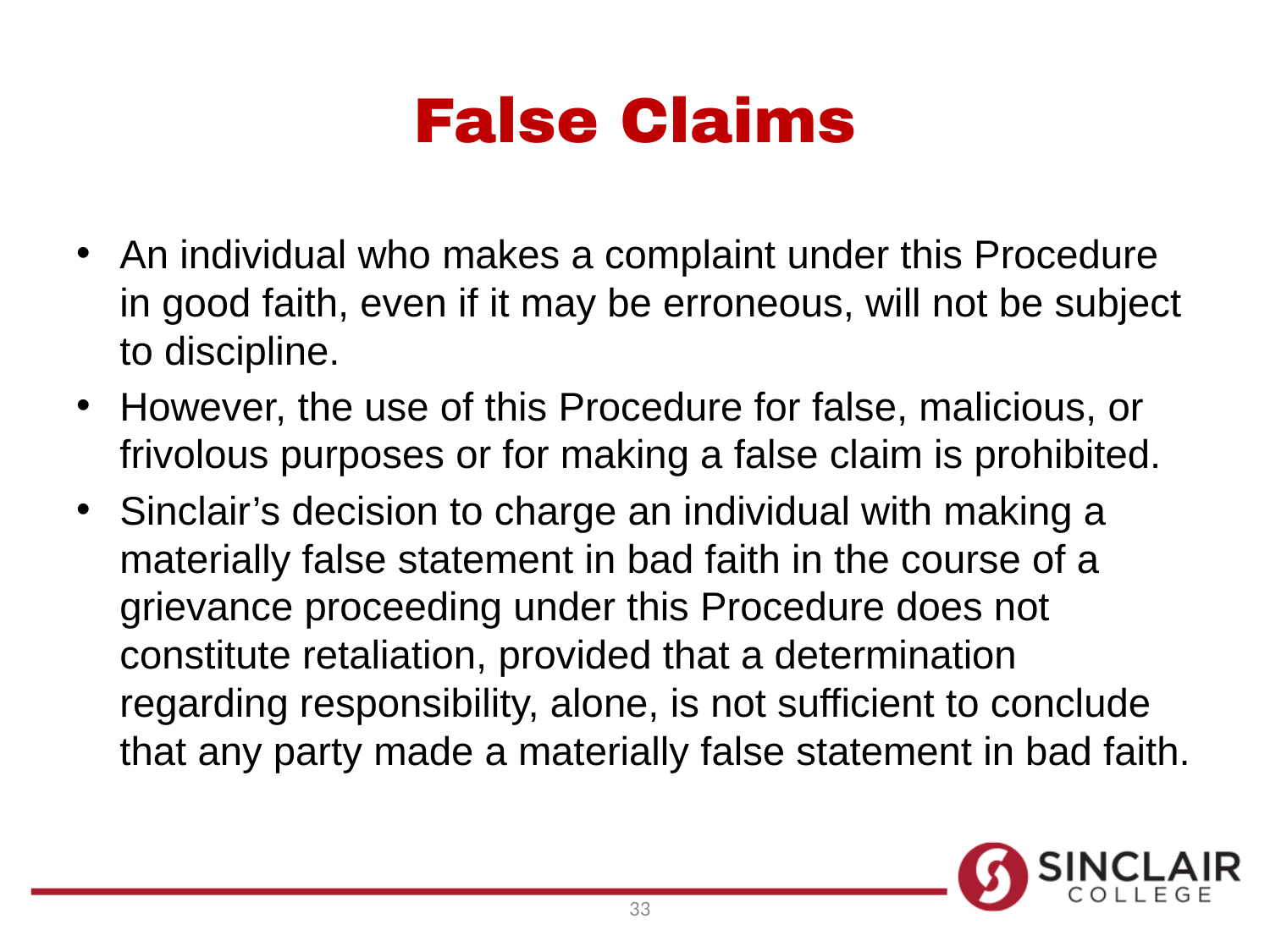

# False Claims
An individual who makes a complaint under this Procedure in good faith, even if it may be erroneous, will not be subject to discipline.
However, the use of this Procedure for false, malicious, or frivolous purposes or for making a false claim is prohibited.
Sinclair’s decision to charge an individual with making a materially false statement in bad faith in the course of a grievance proceeding under this Procedure does not constitute retaliation, provided that a determination regarding responsibility, alone, is not sufficient to conclude that any party made a materially false statement in bad faith.
33